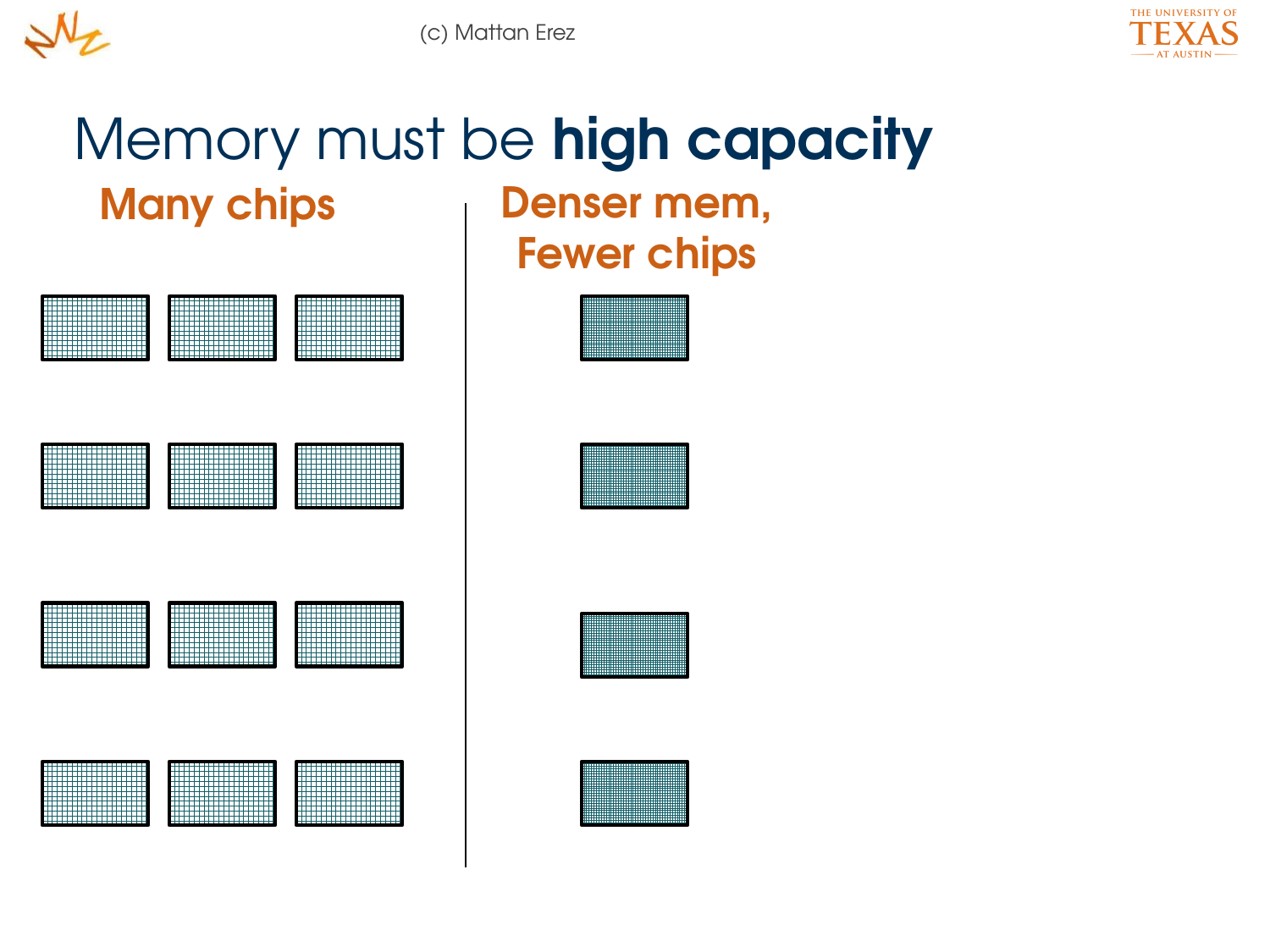

(c) Mattan Erez
Memory must be high capacity

Denser mem,
Fewer chips
Many chips